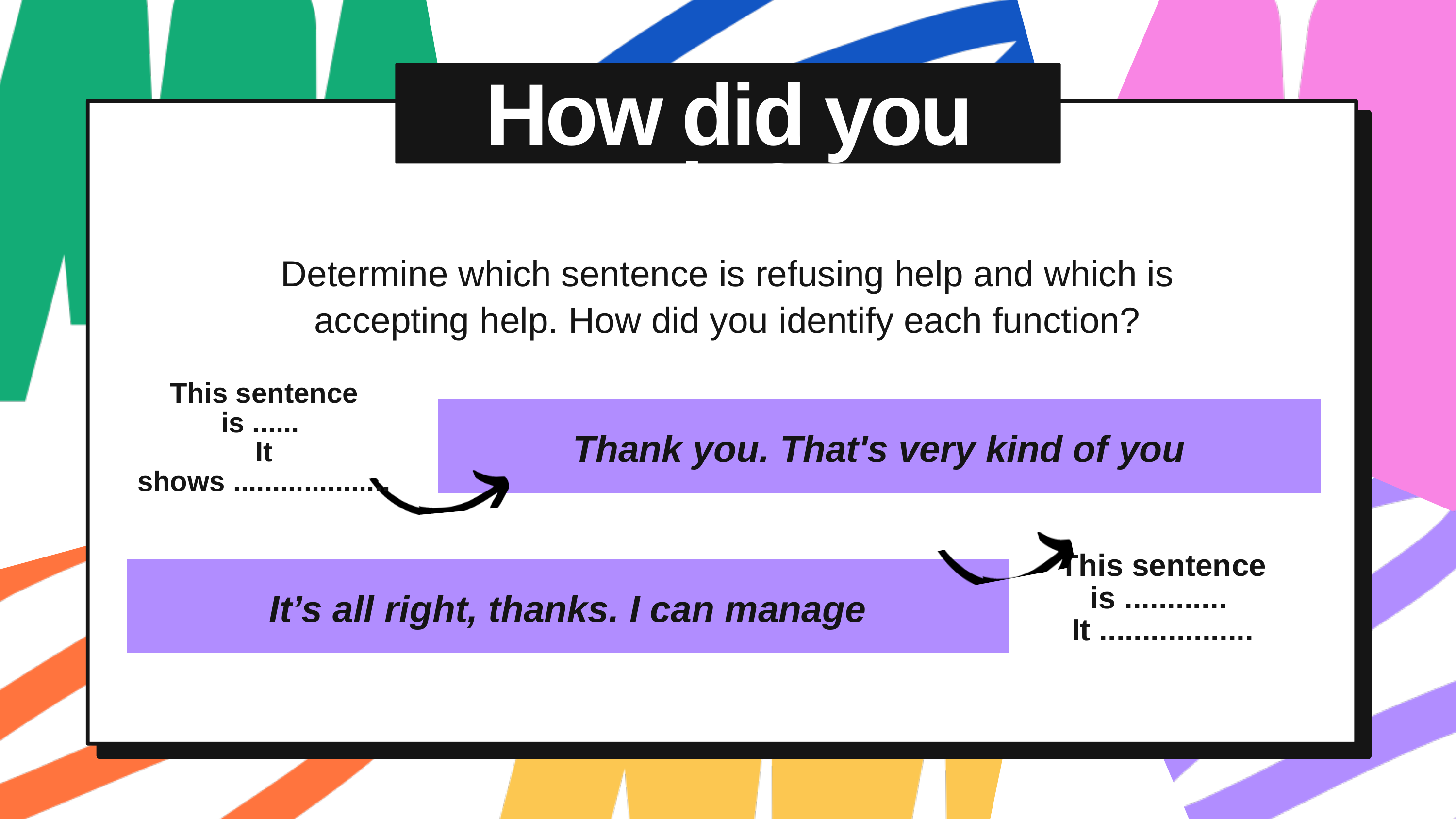

How did you do?

Determine which sentence is refusing help and which is accepting help. How did you identify each function?
This sentence is ......
It shows ....................

Thank you. That's very kind of you

This sentence is ............
It ..................

It’s all right, thanks. I can manage